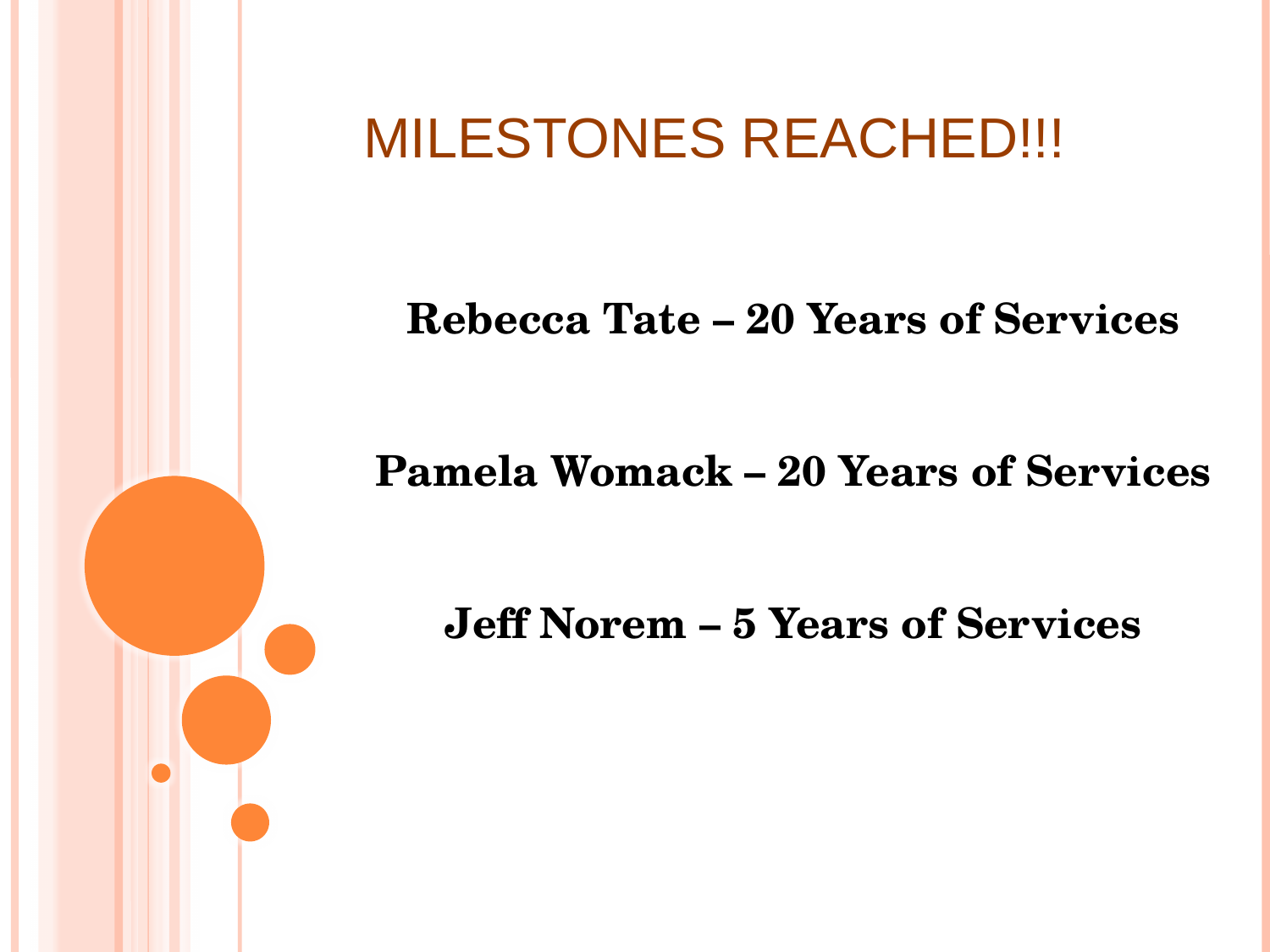

MILESTONES REACHED!!!

Rebecca Tate – 20 Years of Services

Pamela Womack – 20 Years of Services

Jeff Norem – 5 Years of Services